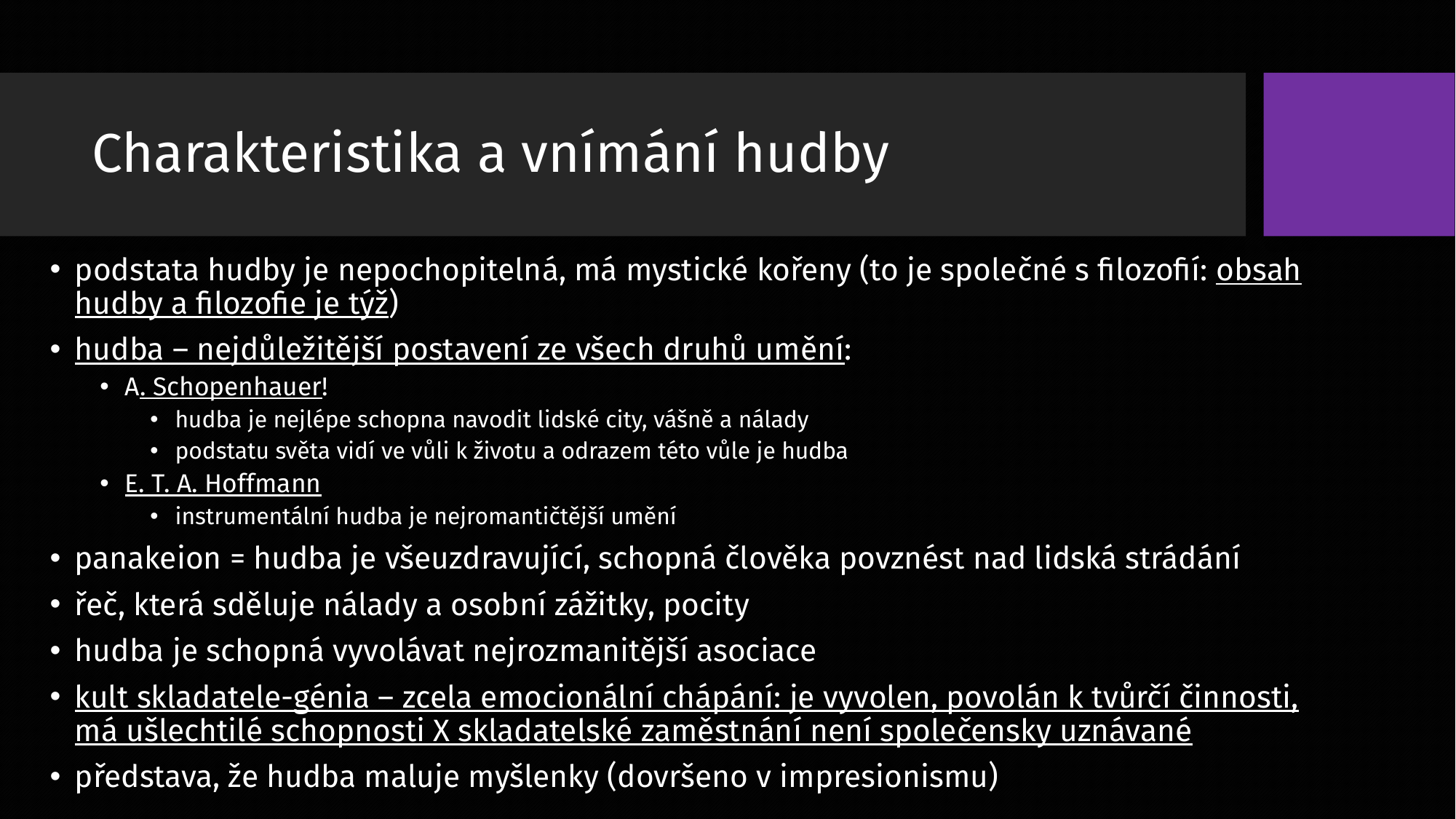

# Charakteristika a vnímání hudby
podstata hudby je nepochopitelná, má mystické kořeny (to je společné s filozofií: obsah hudby a filozofie je týž)
hudba – nejdůležitější postavení ze všech druhů umění:
A. Schopenhauer!
hudba je nejlépe schopna navodit lidské city, vášně a nálady
podstatu světa vidí ve vůli k životu a odrazem této vůle je hudba
E. T. A. Hoffmann
instrumentální hudba je nejromantičtější umění
panakeion = hudba je všeuzdravující, schopná člověka povznést nad lidská strádání
řeč, která sděluje nálady a osobní zážitky, pocity
hudba je schopná vyvolávat nejrozmanitější asociace
kult skladatele-génia – zcela emocionální chápání: je vyvolen, povolán k tvůrčí činnosti, má ušlechtilé schopnosti X skladatelské zaměstnání není společensky uznávané
představa, že hudba maluje myšlenky (dovršeno v impresionismu)